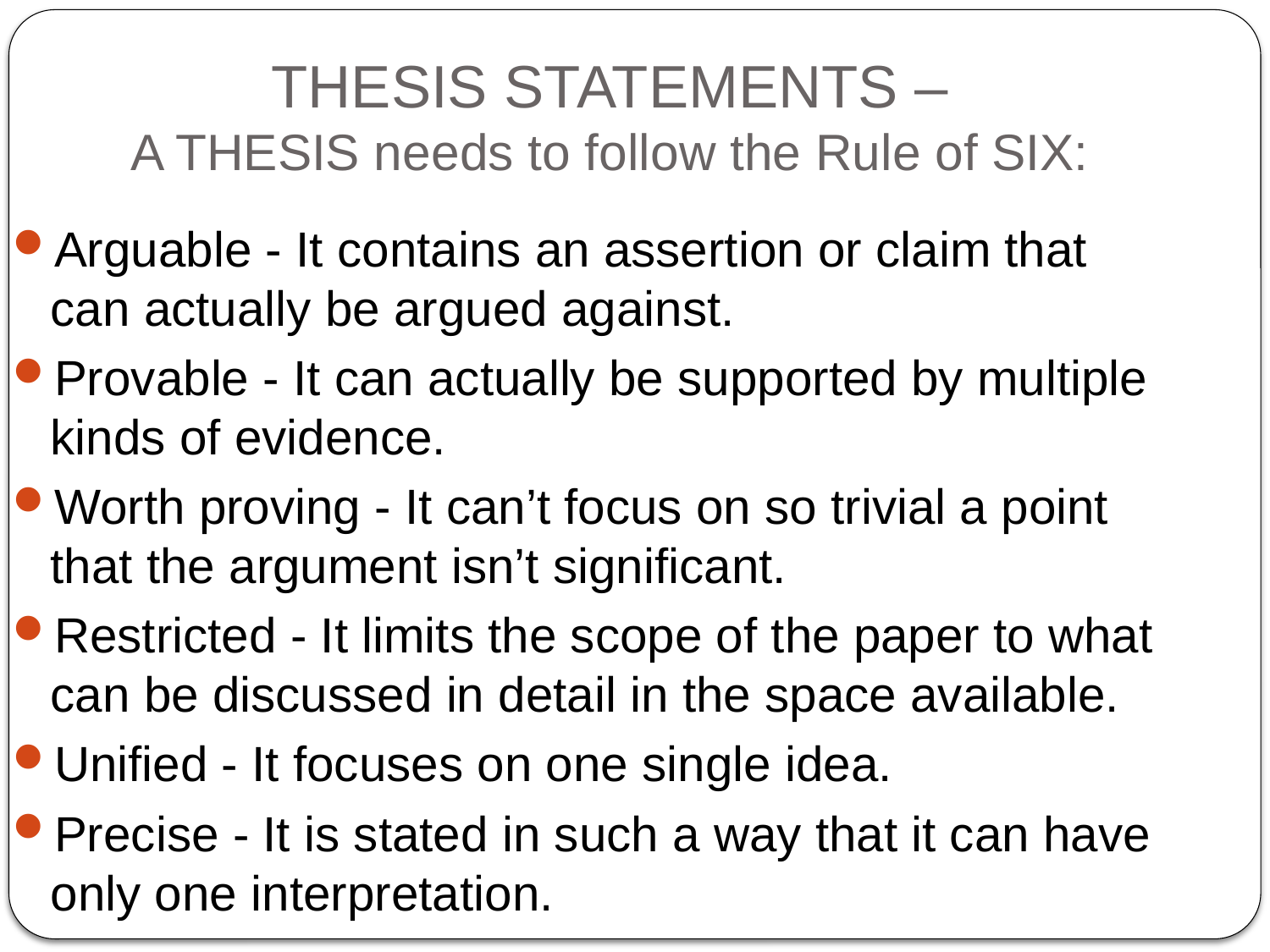

THESIS STATEMENTS –
A THESIS needs to follow the Rule of SIX:
Arguable - It contains an assertion or claim that can actually be argued against.
Provable - It can actually be supported by multiple kinds of evidence.
Worth proving - It can’t focus on so trivial a point that the argument isn’t significant.
Restricted - It limits the scope of the paper to what can be discussed in detail in the space available.
Unified - It focuses on one single idea.
Precise - It is stated in such a way that it can have only one interpretation.